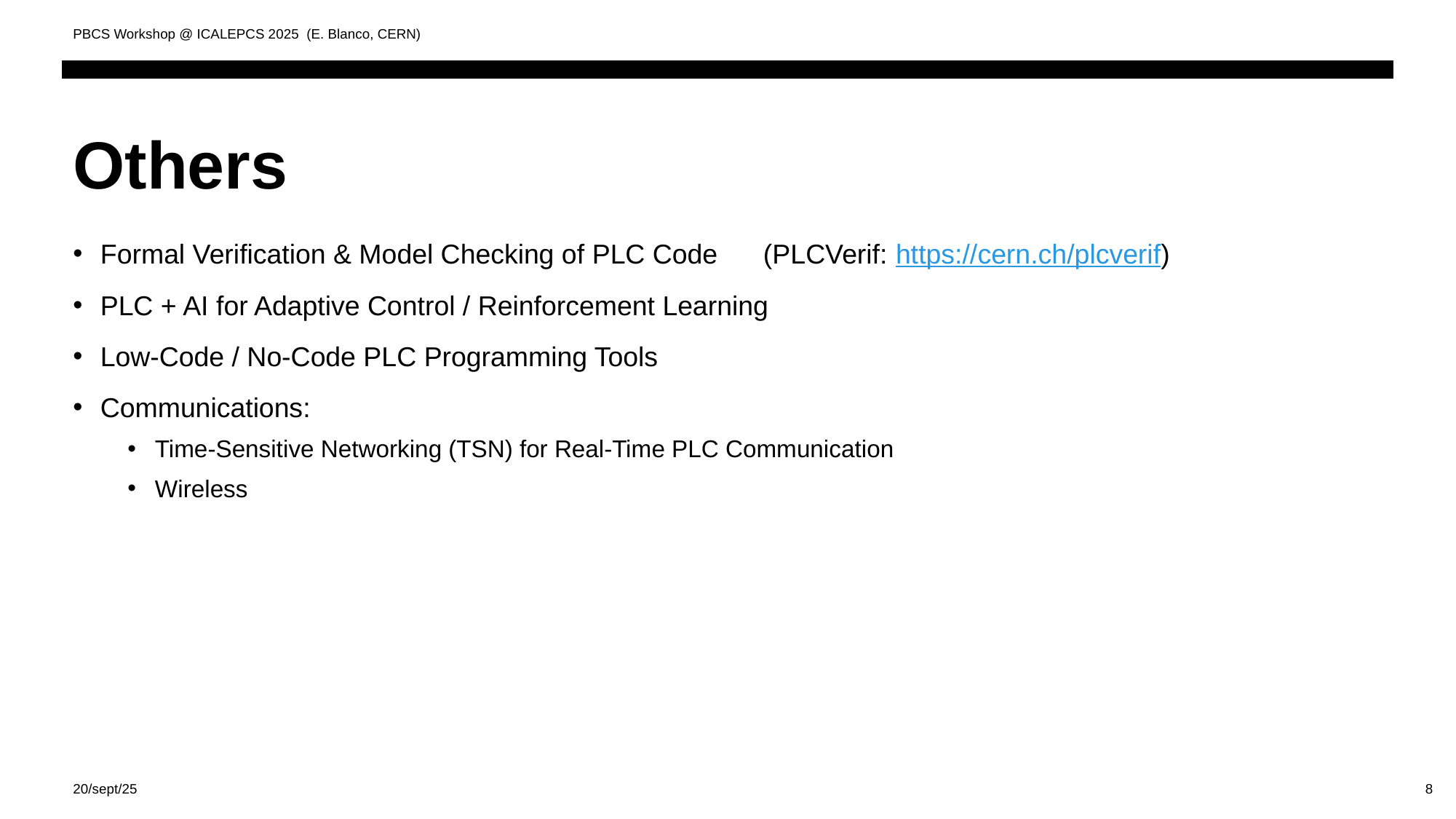

PBCS Workshop @ ICALEPCS 2025  (E. Blanco, CERN)
# Others
Formal Verification & Model Checking of PLC Code      (PLCVerif: https://cern.ch/plcverif)
PLC + AI for Adaptive Control / Reinforcement Learning
Low-Code / No-Code PLC Programming Tools
Communications:
Time-Sensitive Networking (TSN) for Real-Time PLC Communication
Wireless
20/sept/25
8